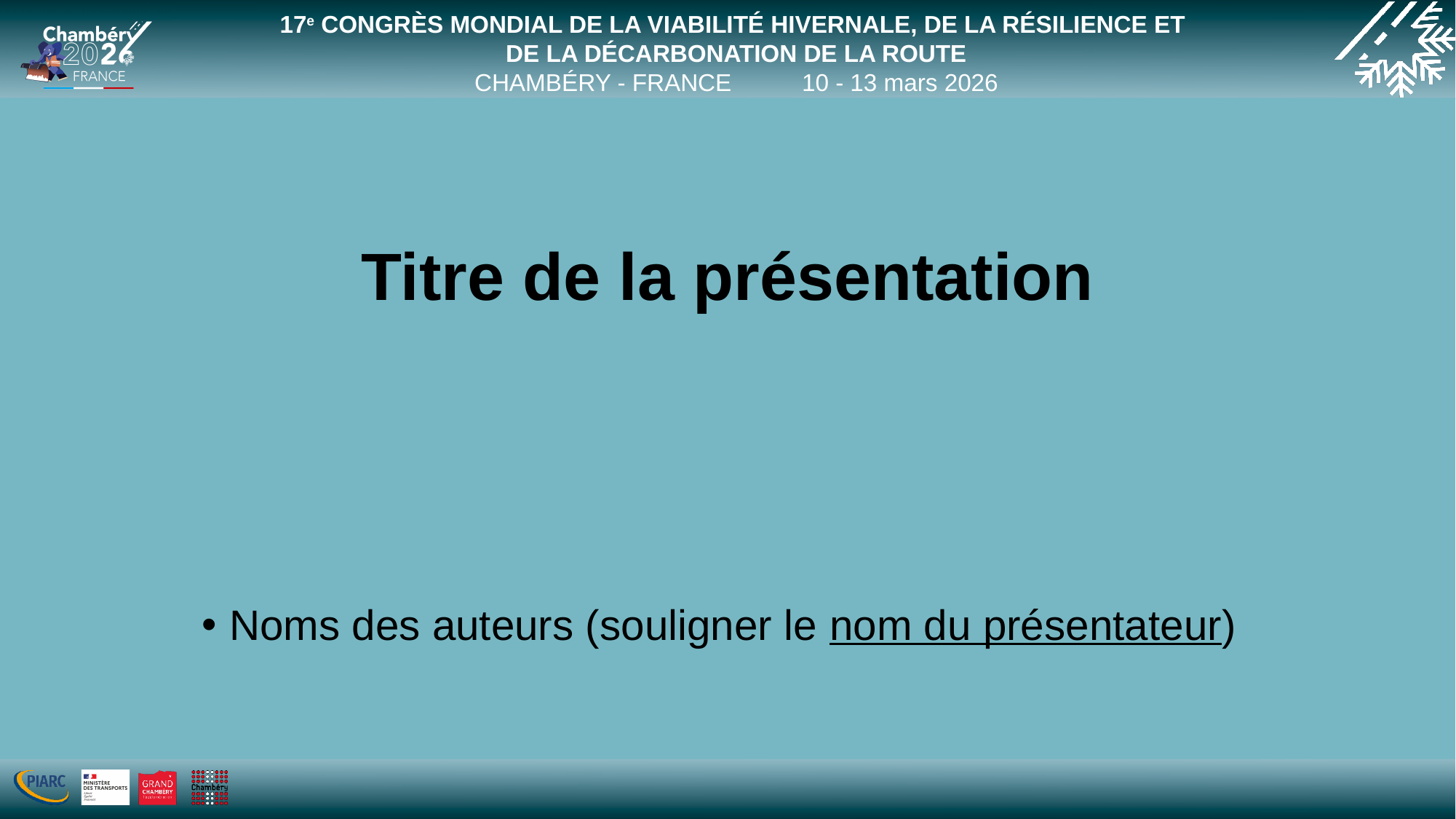

# Titre de la présentation
Noms des auteurs (souligner le nom du présentateur)